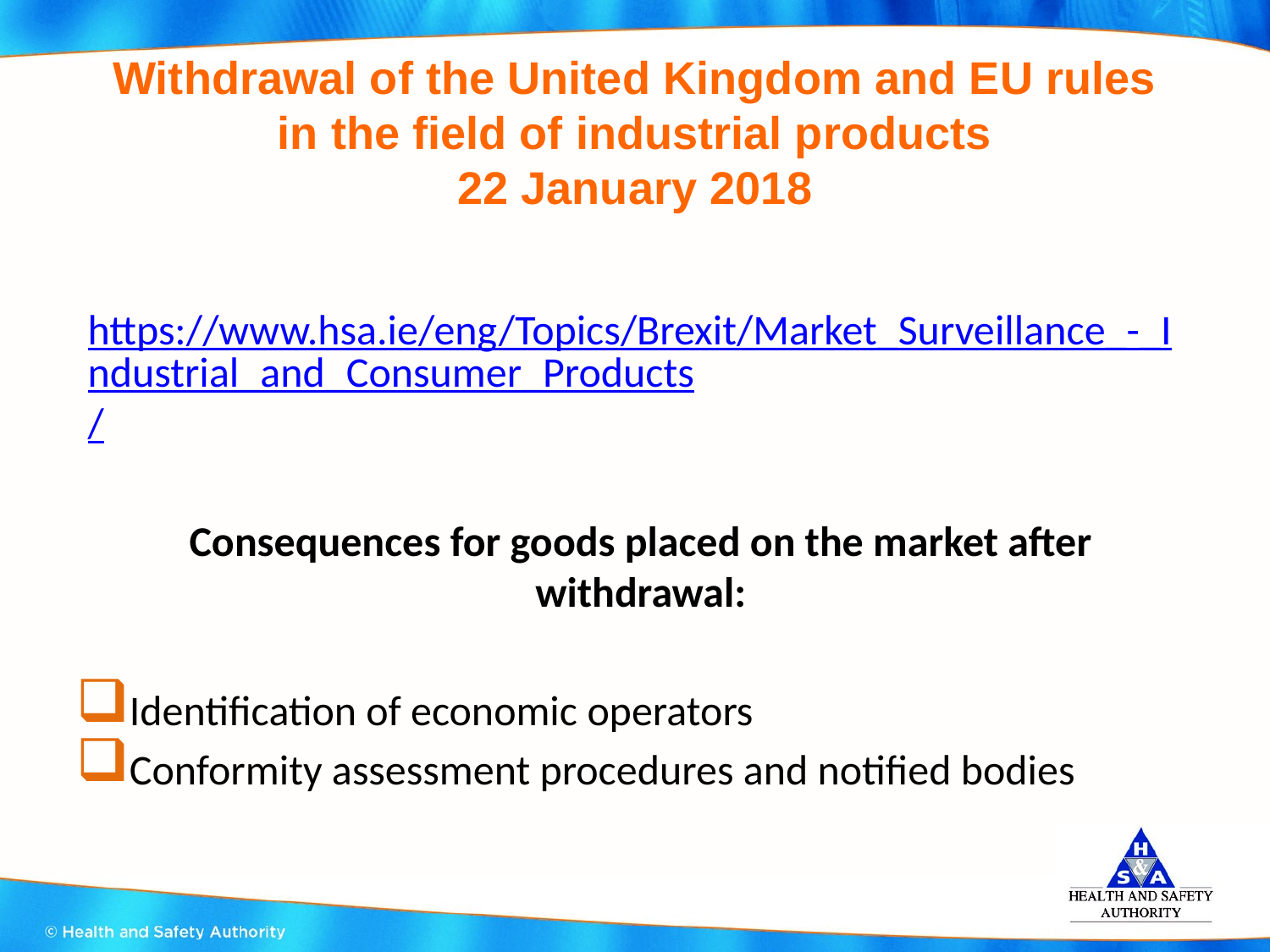

# Withdrawal of the United Kingdom and EU rules in the field of industrial products 22 January 2018
https://www.hsa.ie/eng/Topics/Brexit/Market_Surveillance_-_Industrial_and_Consumer_Products/

Consequences for goods placed on the market after withdrawal:

Identification of economic operators
Conformity assessment procedures and notified bodies